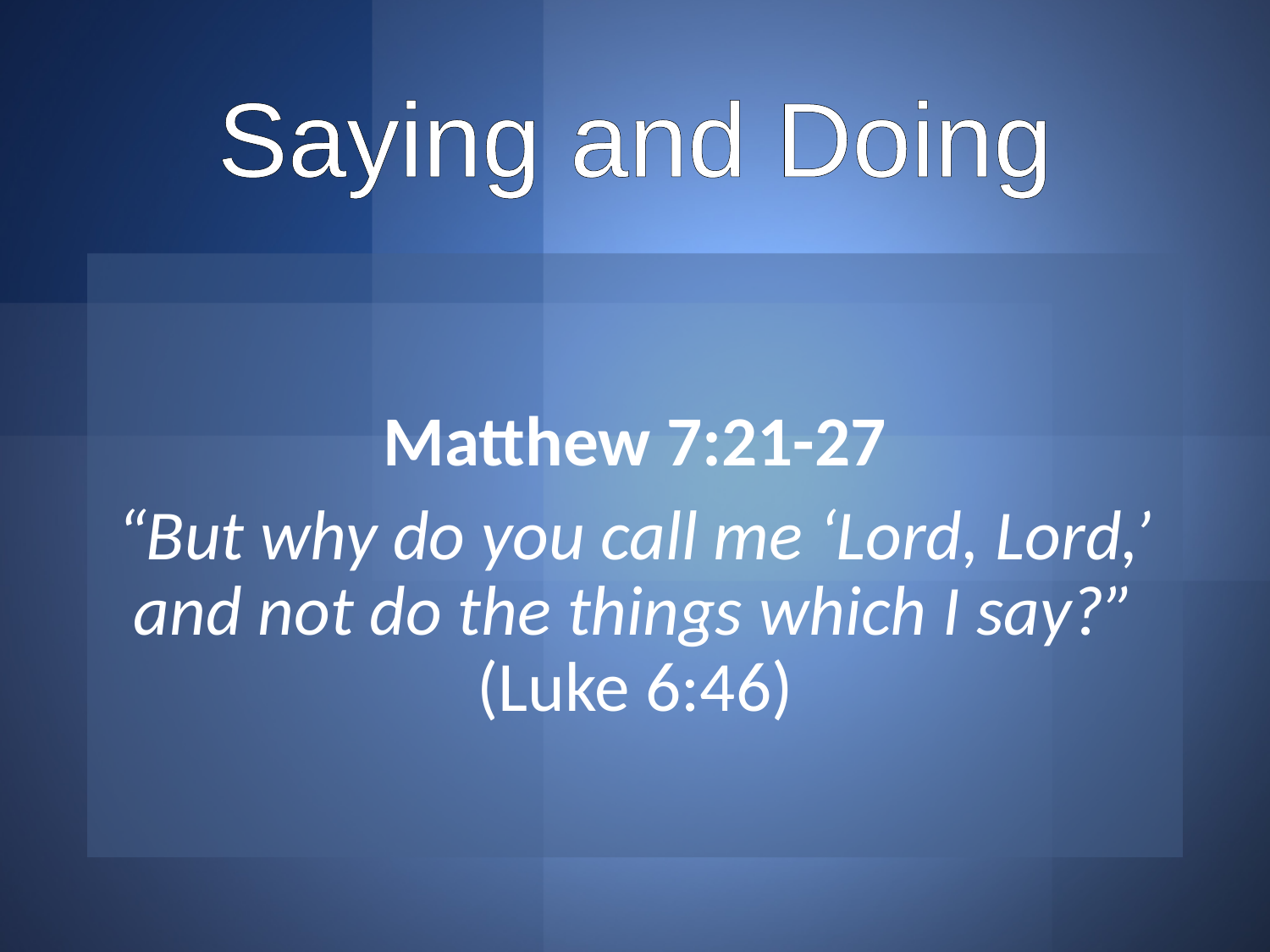

# Saying and Doing

Matthew 7:21-27
“But why do you call me ‘Lord, Lord,’ and not do the things which I say?” (Luke 6:46)